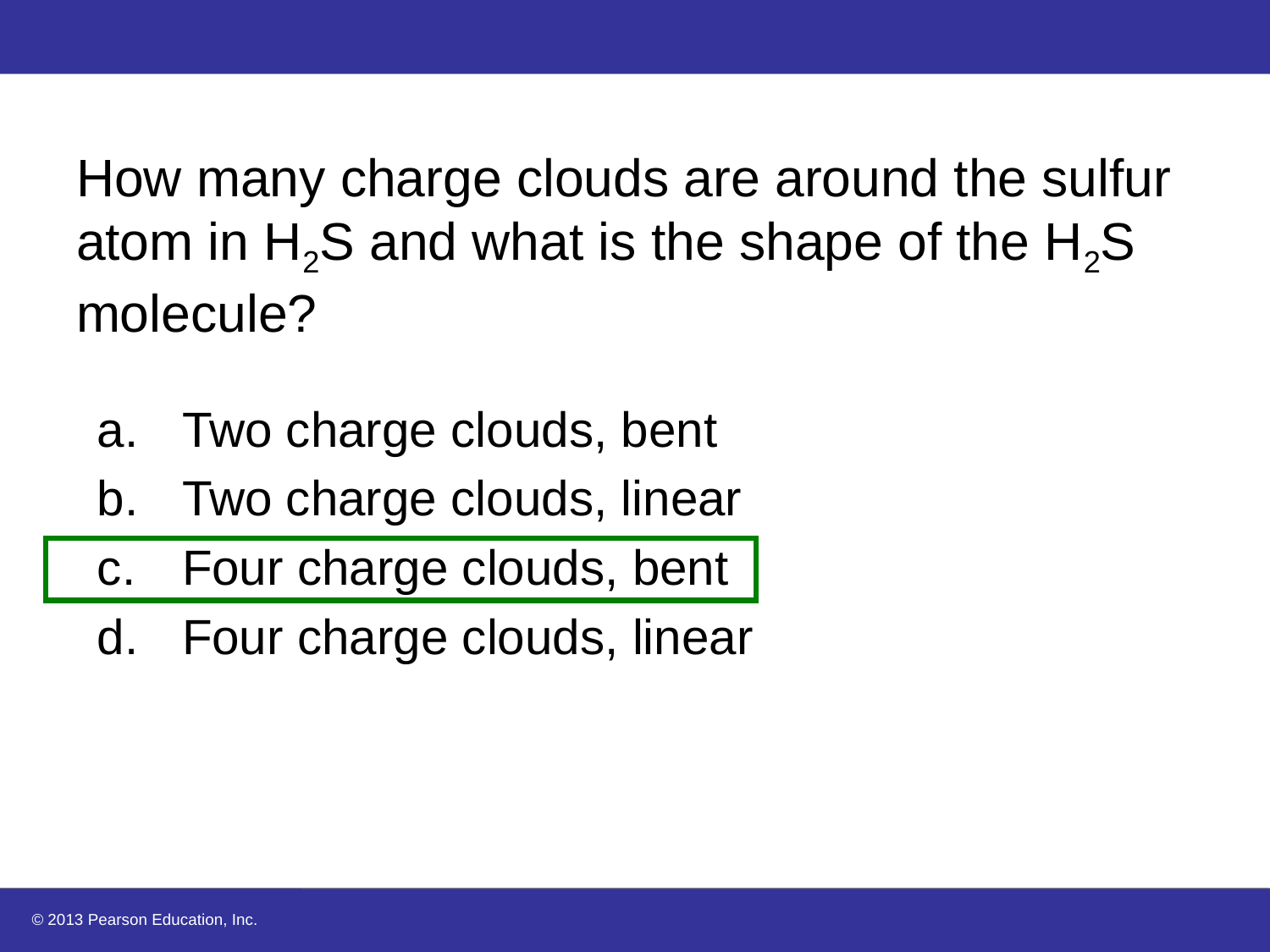

# How many charge clouds are around the sulfur atom in H2S and what is the shape of the H2S molecule?
Two charge clouds, bent
Two charge clouds, linear
Four charge clouds, bent
Four charge clouds, linear